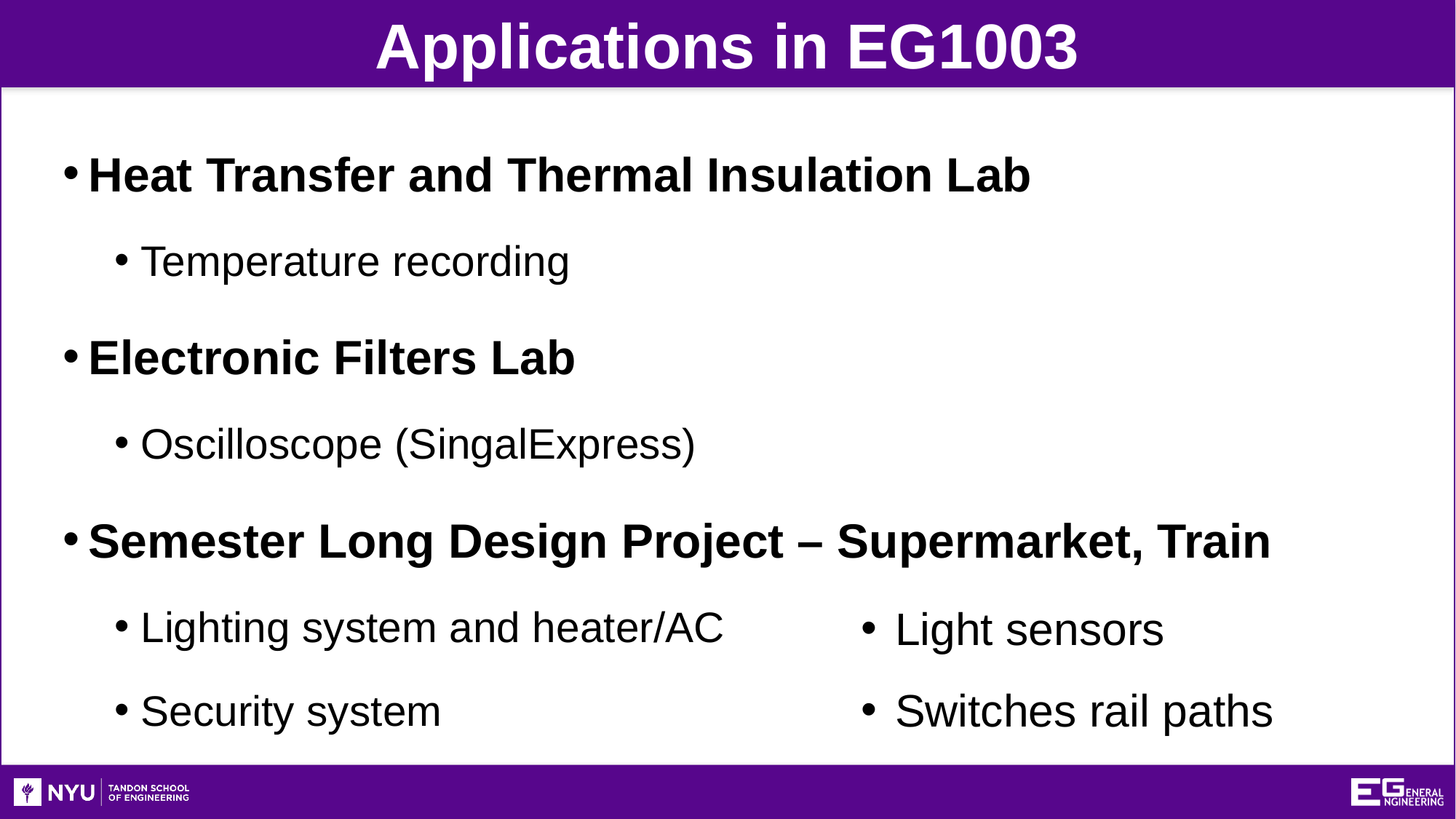

Applications in EG1003
Heat Transfer and Thermal Insulation Lab
Temperature recording
Electronic Filters Lab
Oscilloscope (SingalExpress)
Semester Long Design Project – Supermarket, Train
Lighting system and heater/AC
Security system
Light sensors
Switches rail paths